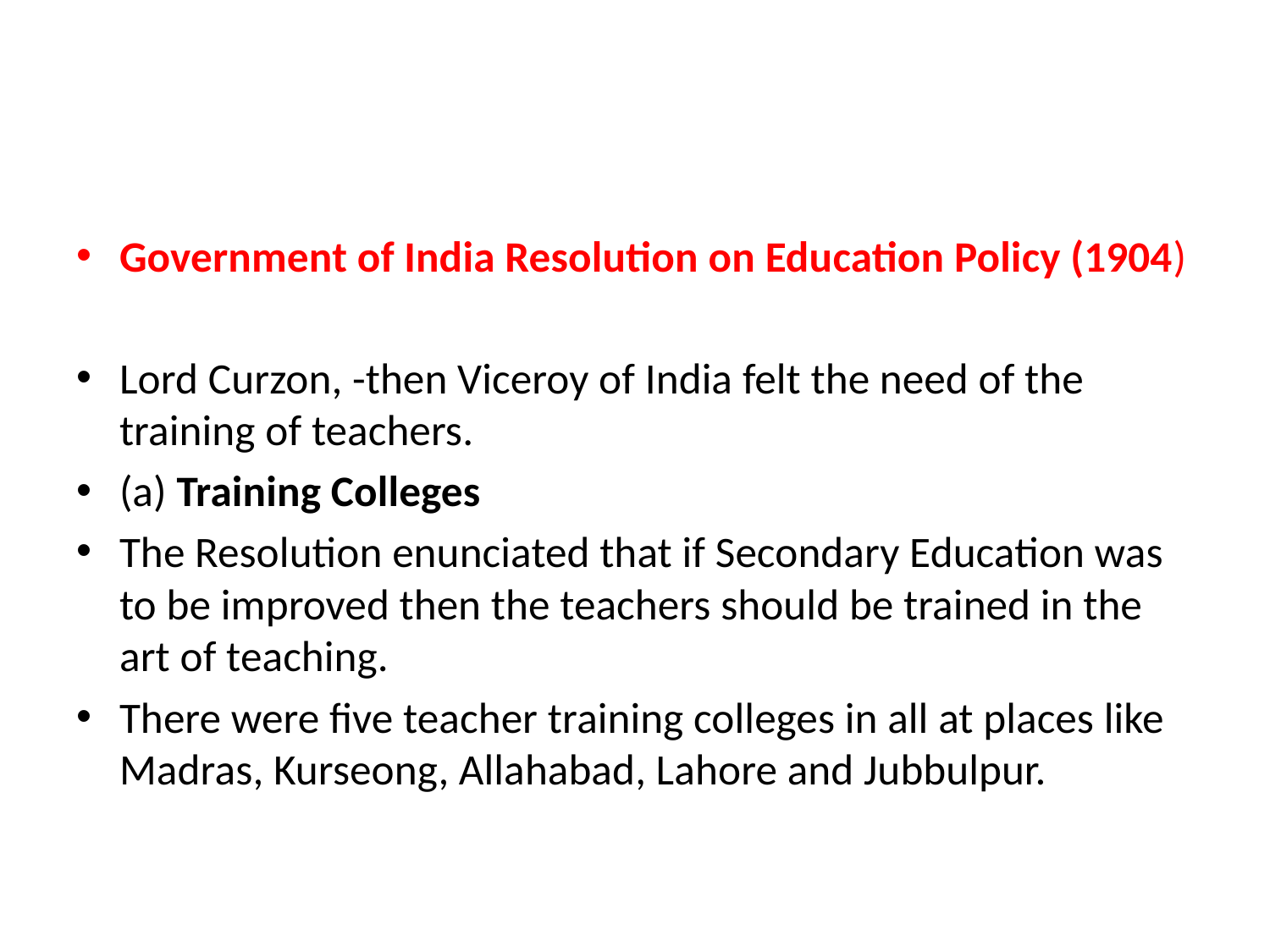

Government of India Resolution on Education Policy (1904)

Lord Curzon, -then Viceroy of India felt the need of the training of teachers.
(a) Training Colleges
The Resolution enunciated that if Secondary Education was to be improved then the teachers should be trained in the art of teaching.
There were five teacher training colleges in all at places like Madras, Kurseong, Allahabad, Lahore and Jubbulpur.